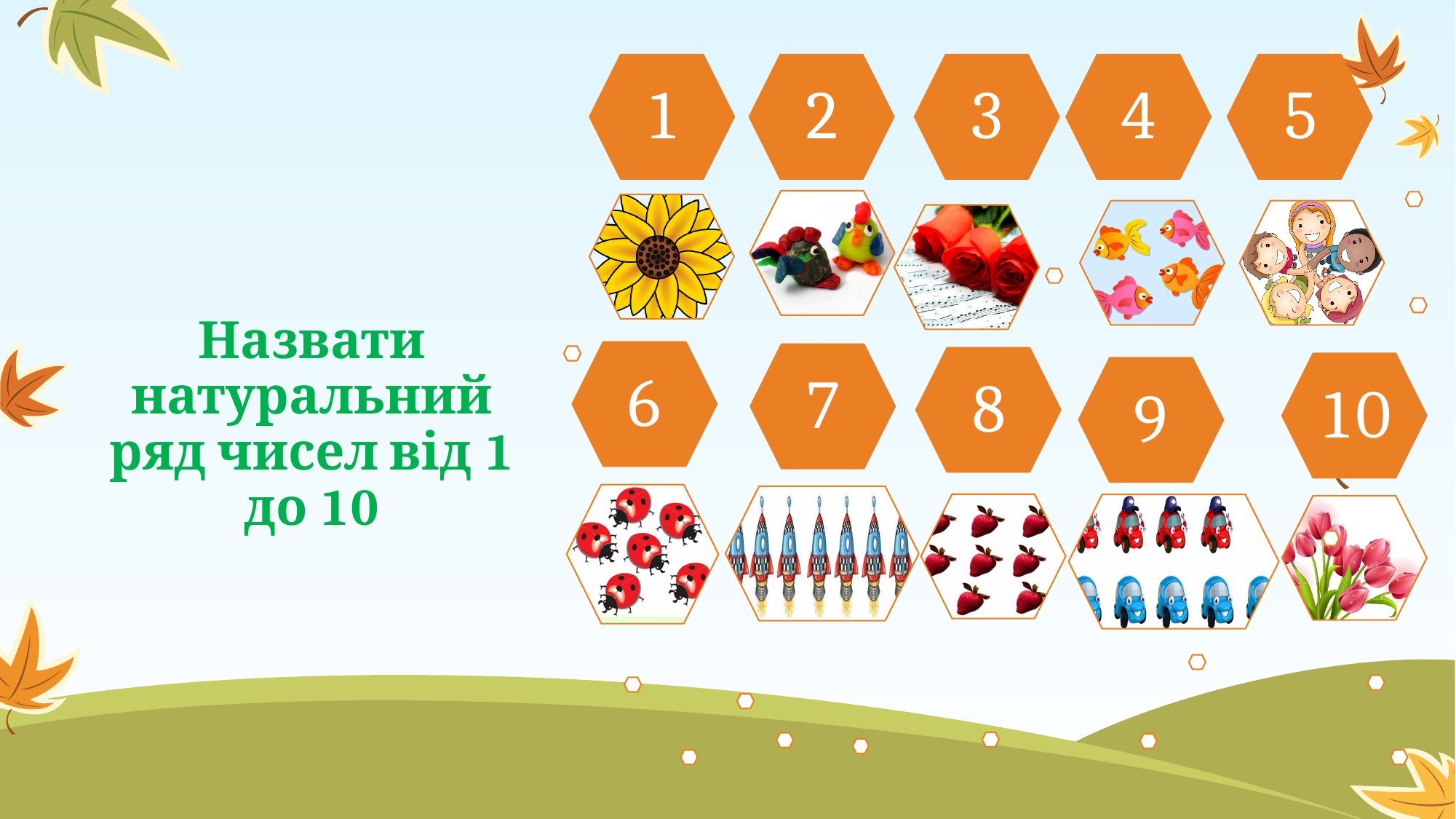

3
2
1
4
5
6
7
8
9
10
# Назвати натуральний ряд чисел від 1 до 10